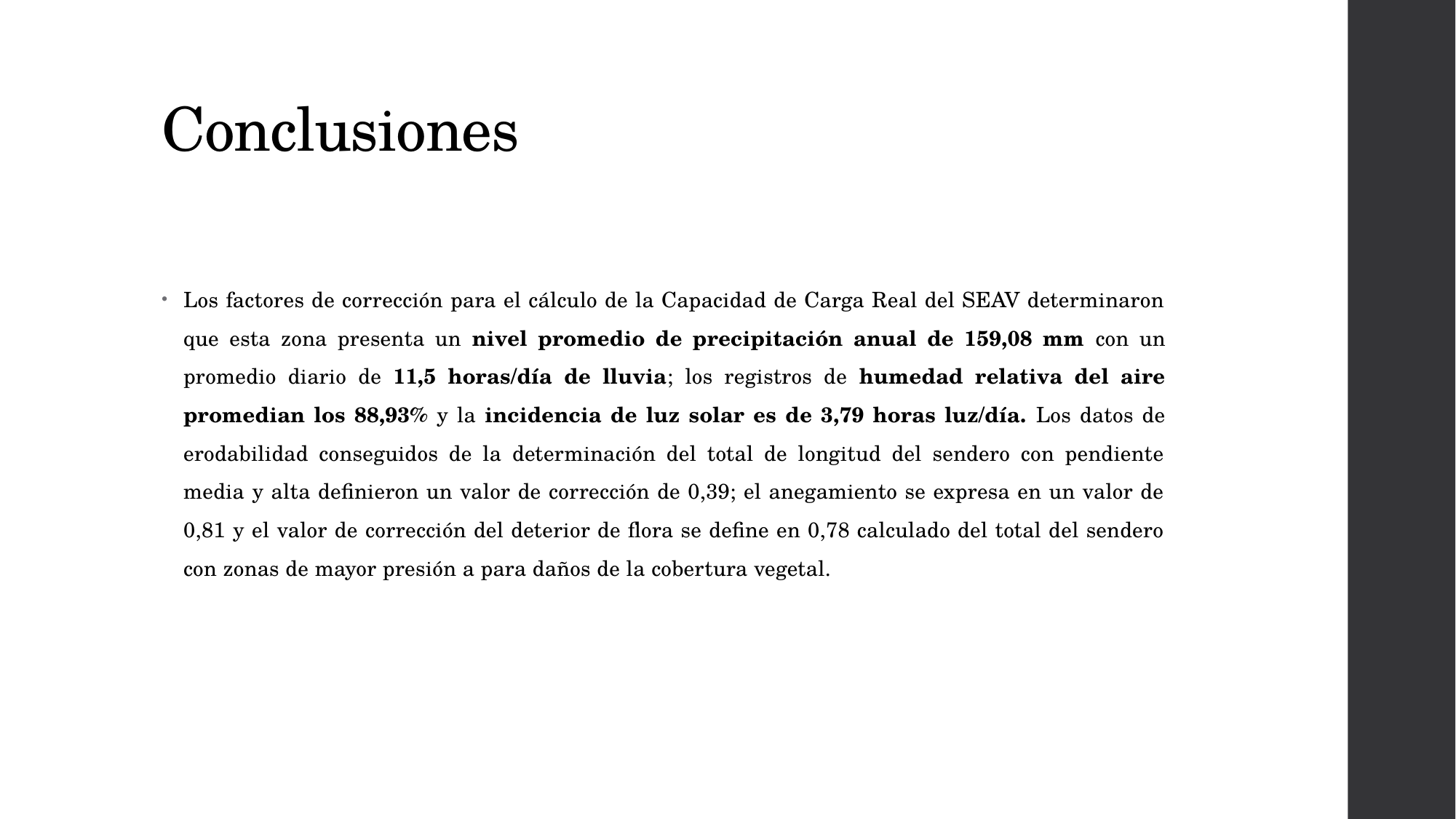

# Conclusiones

Los factores de corrección para el cálculo de la Capacidad de Carga Real del SEAV determinaron que esta zona presenta un nivel promedio de precipitación anual de 159,08 mm con un promedio diario de 11,5 horas/día de lluvia; los registros de humedad relativa del aire promedian los 88,93% y la incidencia de luz solar es de 3,79 horas luz/día. Los datos de erodabilidad conseguidos de la determinación del total de longitud del sendero con pendiente media y alta definieron un valor de corrección de 0,39; el anegamiento se expresa en un valor de 0,81 y el valor de corrección del deterior de flora se define en 0,78 calculado del total del sendero con zonas de mayor presión a para daños de la cobertura vegetal.